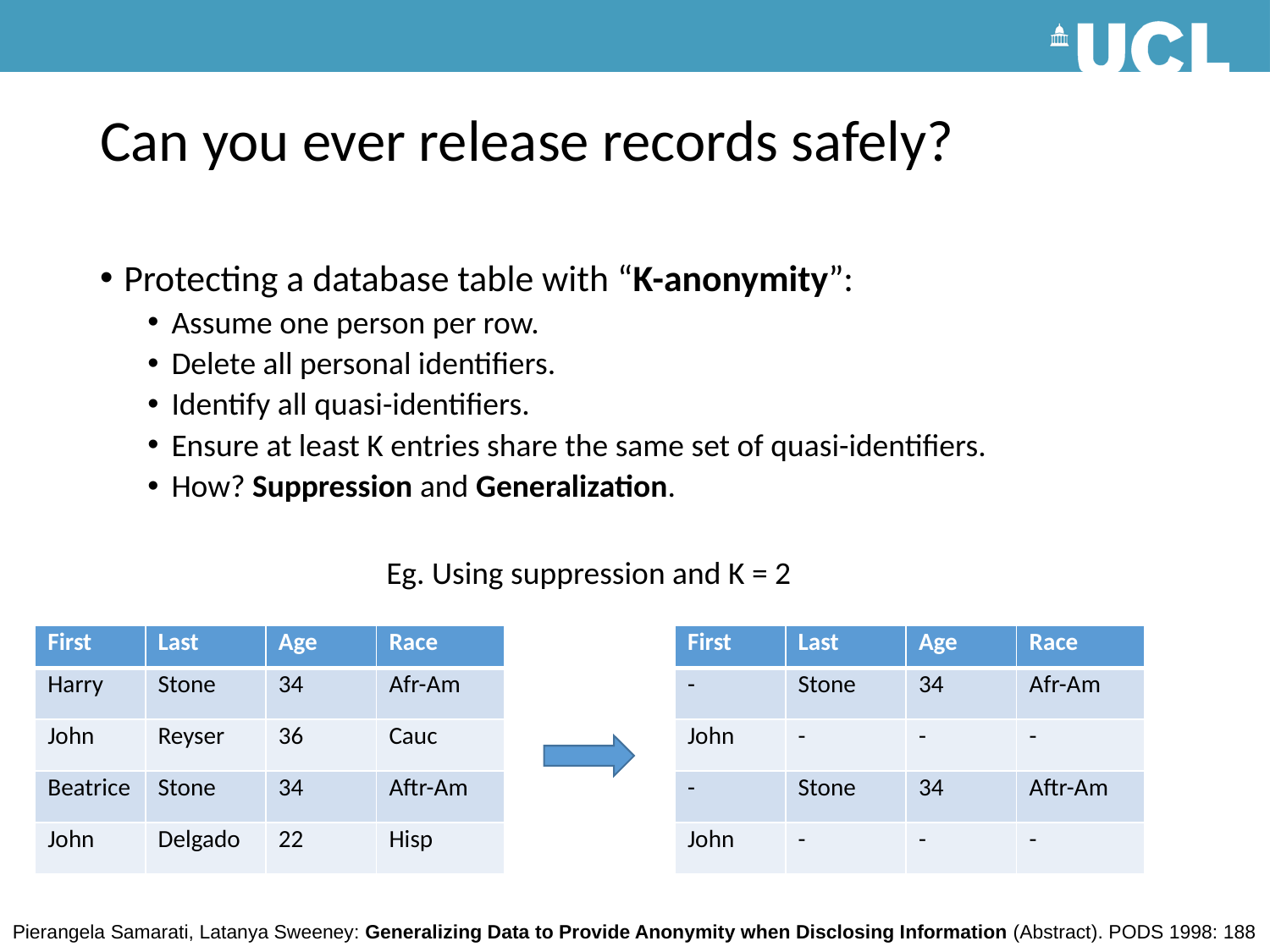

# Can you ever release records safely?
Protecting a database table with “K-anonymity”:
Assume one person per row.
Delete all personal identifiers.
Identify all quasi-identifiers.
Ensure at least K entries share the same set of quasi-identifiers.
How? Suppression and Generalization.
Eg. Using suppression and K = 2
| First | Last | Age | Race |
| --- | --- | --- | --- |
| Harry | Stone | 34 | Afr-Am |
| John | Reyser | 36 | Cauc |
| Beatrice | Stone | 34 | Aftr-Am |
| John | Delgado | 22 | Hisp |
| First | Last | Age | Race |
| --- | --- | --- | --- |
| - | Stone | 34 | Afr-Am |
| John | - | - | - |
| - | Stone | 34 | Aftr-Am |
| John | - | - | - |

Pierangela Samarati, Latanya Sweeney: Generalizing Data to Provide Anonymity when Disclosing Information (Abstract). PODS 1998: 188